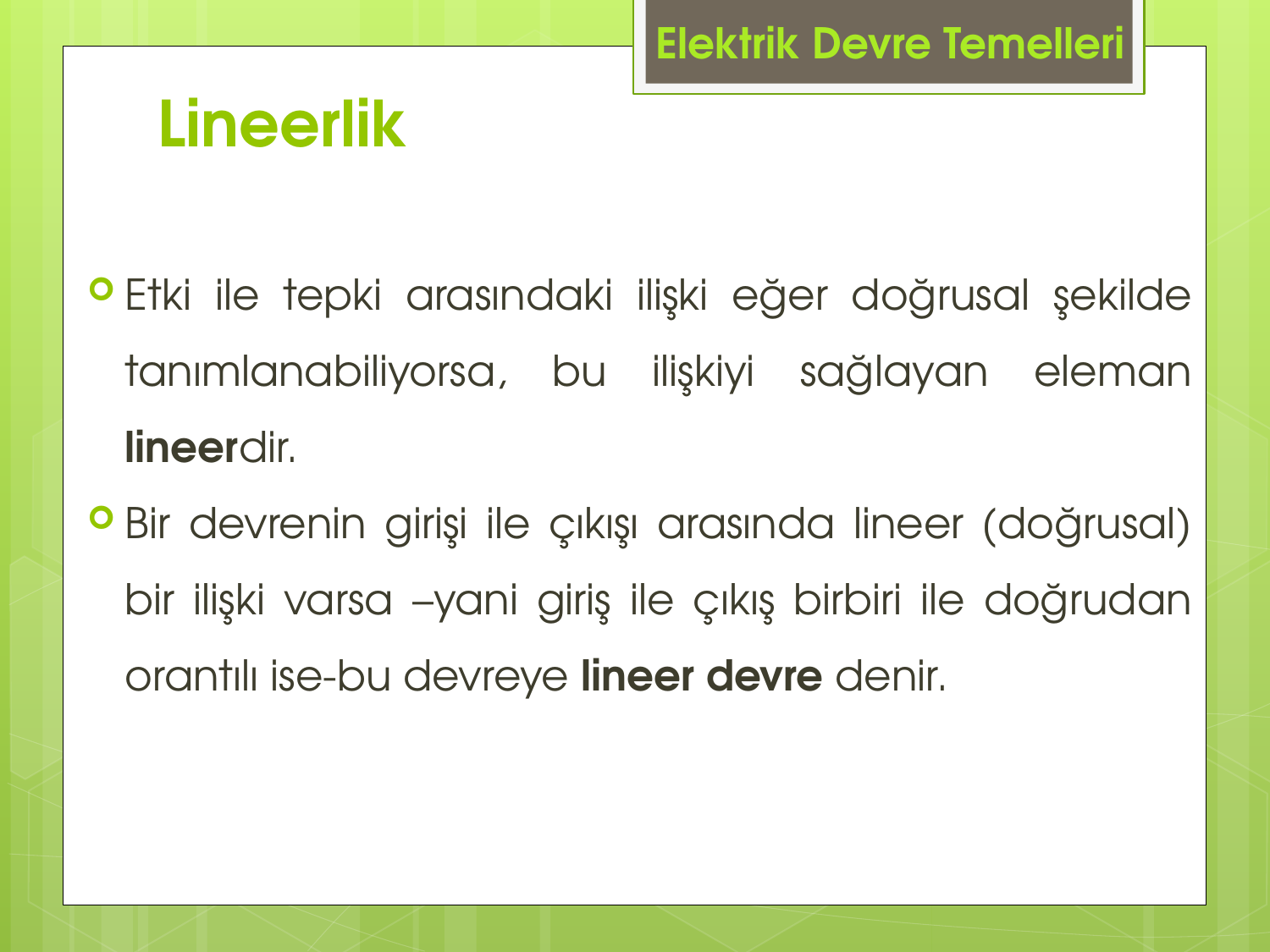

Elektrik Devre Temelleri
# Lineerlik
Etki ile tepki arasındaki ilişki eğer doğrusal şekilde tanımlanabiliyorsa, bu ilişkiyi sağlayan eleman lineerdir.
Bir devrenin girişi ile çıkışı arasında lineer (doğrusal) bir ilişki varsa –yani giriş ile çıkış birbiri ile doğrudan orantılı ise-bu devreye lineer devre denir.